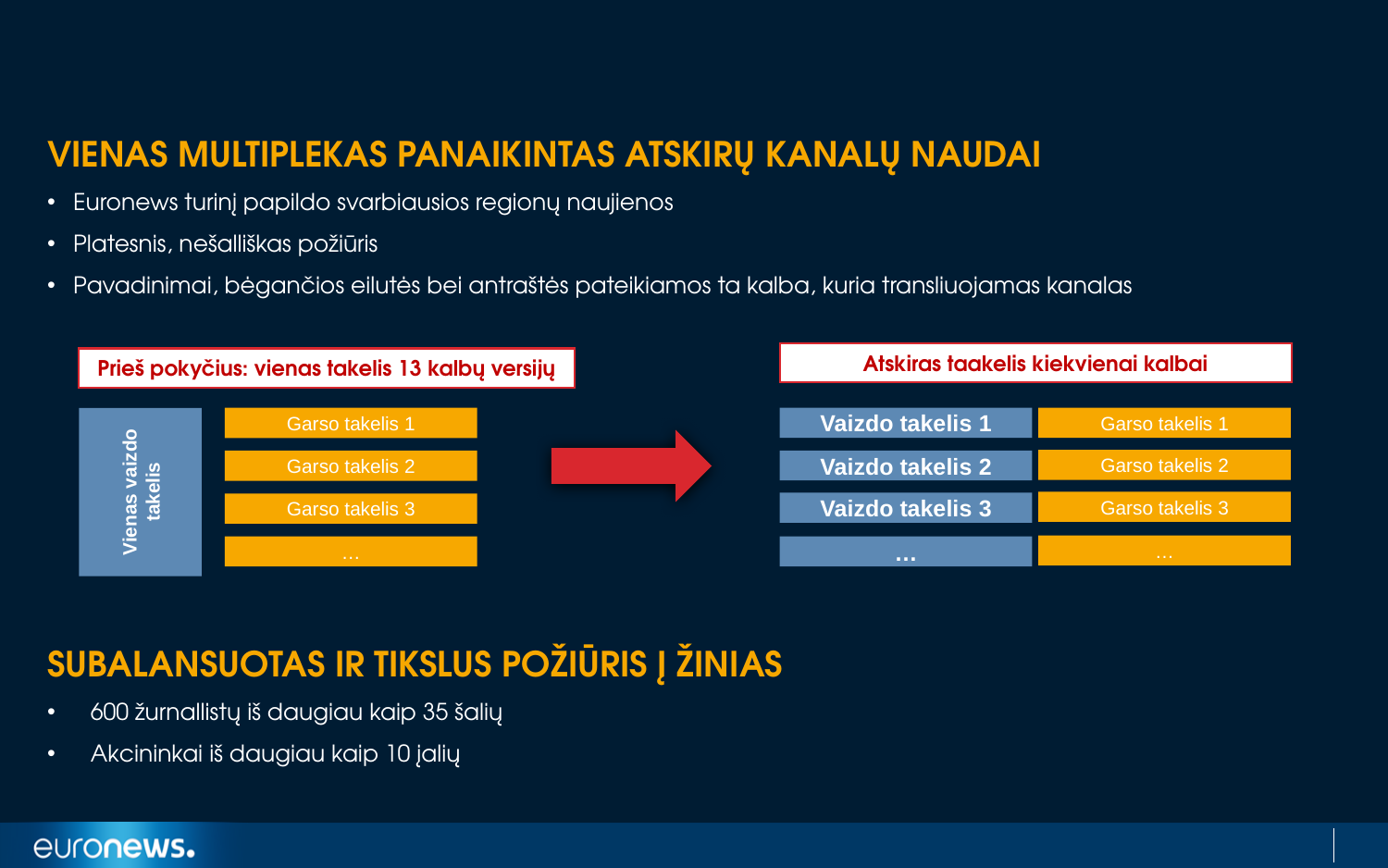

Vienas multiplekas panaikintas atskirų kanalų naudai
Euronews turinį papildo svarbiausios regionų naujienos
Platesnis, nešalliškas požiūris
Pavadinimai, bėgančios eilutės bei antraštės pateikiamos ta kalba, kuria transliuojamas kanalas

Atskiras taakelis kiekvienai kalbai
Prieš pokyčius: vienas takelis 13 kalbų versijų
Garso takelis 1
Garso takelis 2
Garso takelis 3
…
Vaizdo takelis 1
Garso takelis 1

Vienas vaizdo takelis
Garso takelis 2
Vaizdo takelis 2
Garso takelis 3
Vaizdo takelis 3
…
…
Subalansuotas ir tikslus požiūris į žinias
600 žurnallistų iš daugiau kaip 35 šalių
Akcininkai iš daugiau kaip 10 įalių